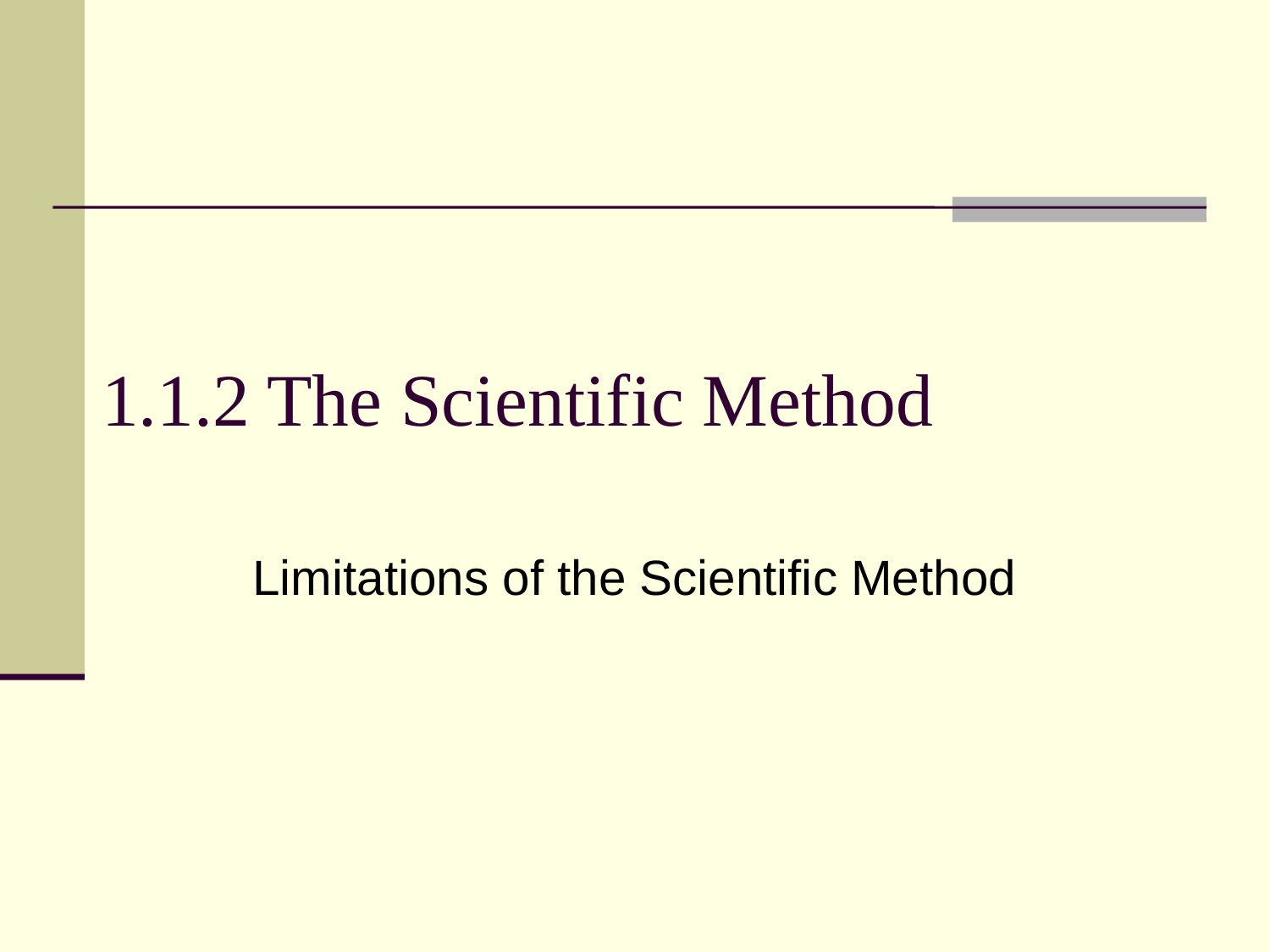

# 1.1.2 The Scientific Method
Limitations of the Scientific Method
16